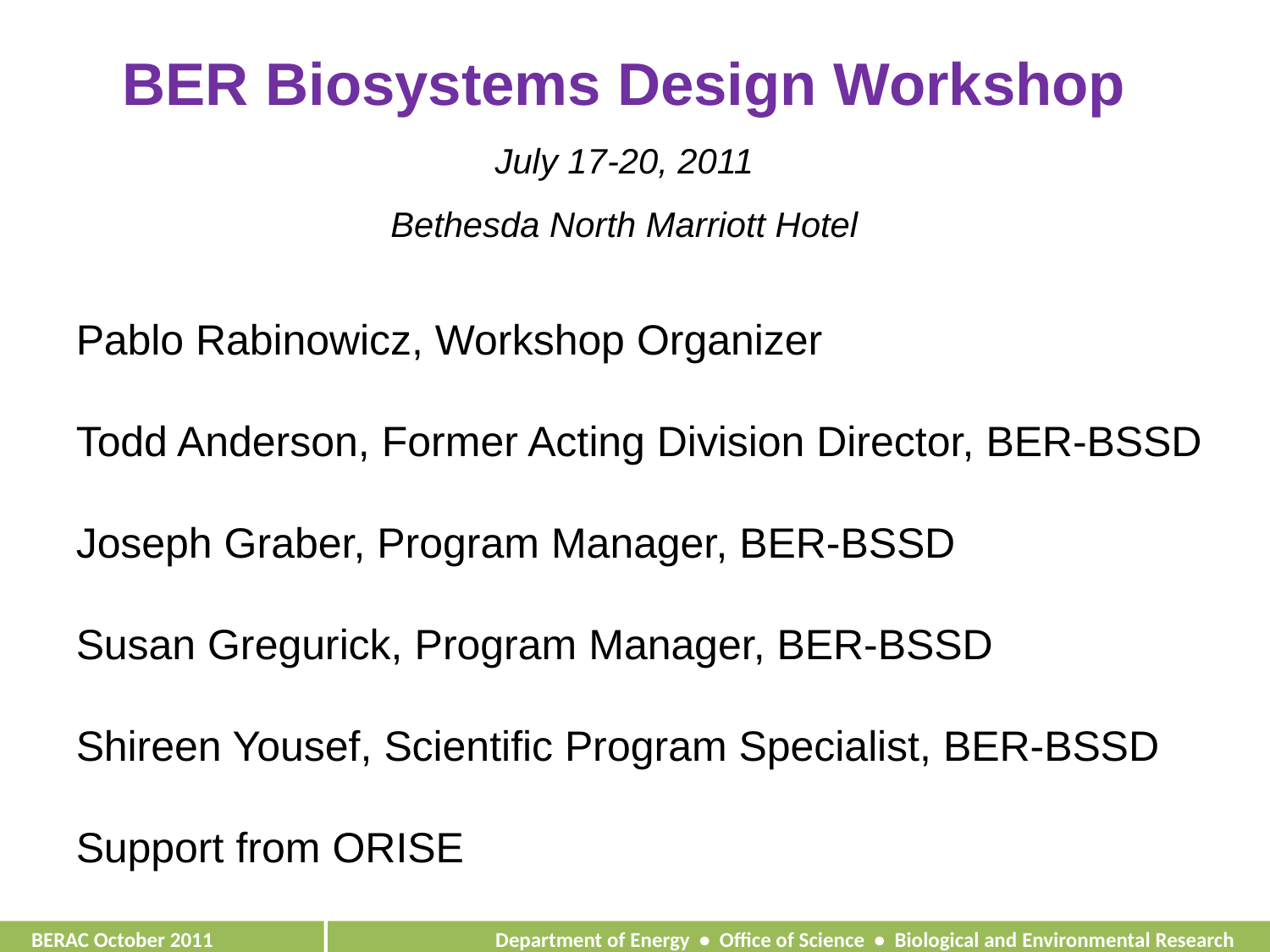

# BER Biosystems Design Workshop July 17-20, 2011 Bethesda North Marriott Hotel
Pablo Rabinowicz, Workshop Organizer

Todd Anderson, Former Acting Division Director, BER-BSSD

Joseph Graber, Program Manager, BER-BSSD

Susan Gregurick, Program Manager, BER-BSSD

Shireen Yousef, Scientific Program Specialist, BER-BSSD

Support from ORISE